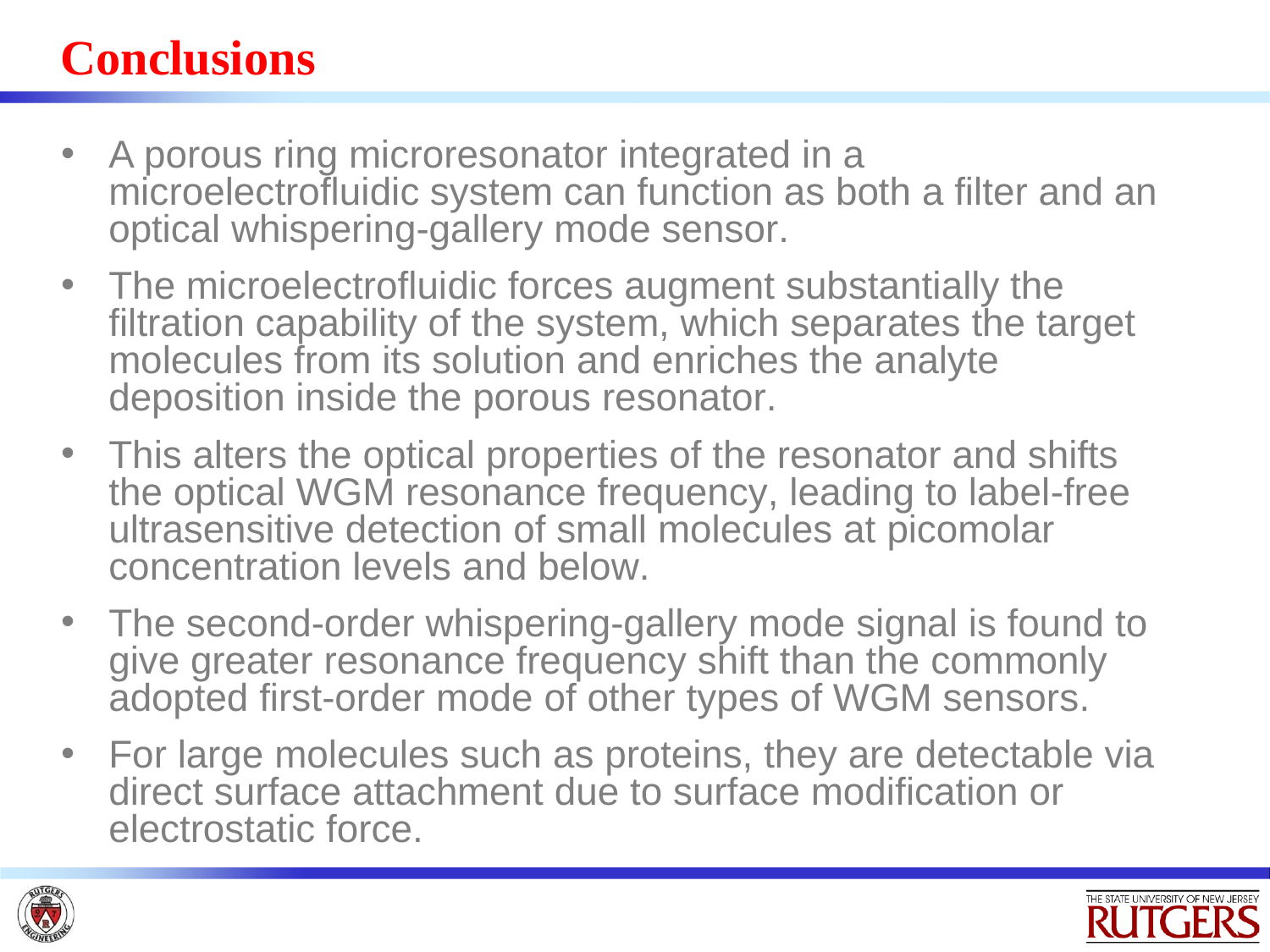

# Conclusions
A porous ring microresonator integrated in a microelectrofluidic system can function as both a filter and an optical whispering-gallery mode sensor.
The microelectrofluidic forces augment substantially the filtration capability of the system, which separates the target molecules from its solution and enriches the analyte deposition inside the porous resonator.
This alters the optical properties of the resonator and shifts the optical WGM resonance frequency, leading to label-free ultrasensitive detection of small molecules at picomolar concentration levels and below.
The second-order whispering-gallery mode signal is found to give greater resonance frequency shift than the commonly adopted first-order mode of other types of WGM sensors.
For large molecules such as proteins, they are detectable via direct surface attachment due to surface modification or electrostatic force.